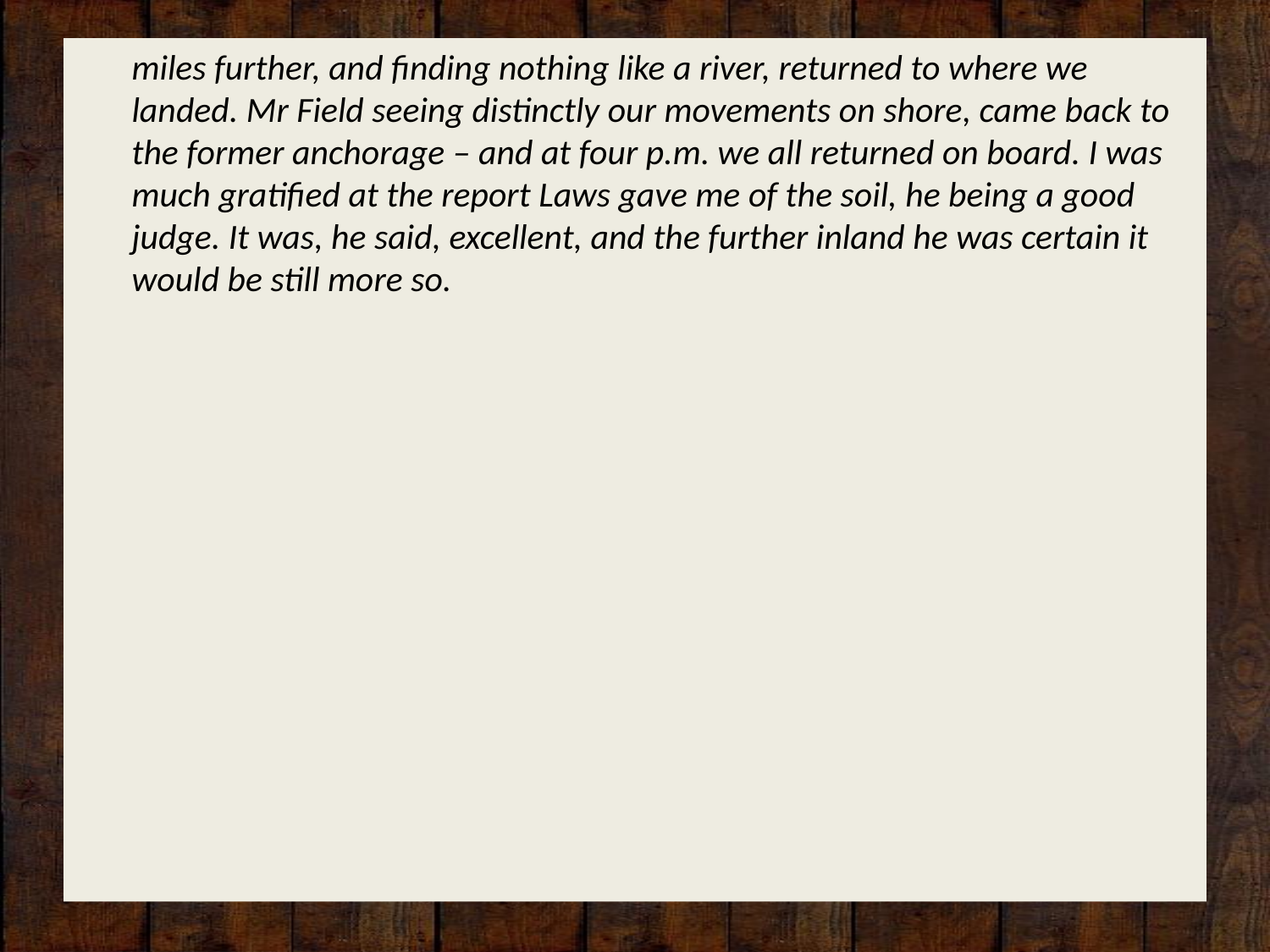

miles further, and finding nothing like a river, returned to where we landed. Mr Field seeing distinctly our movements on shore, came back to the former anchorage – and at four p.m. we all returned on board. I was much gratified at the report Laws gave me of the soil, he being a good judge. It was, he said, excellent, and the further inland he was certain it would be still more so.